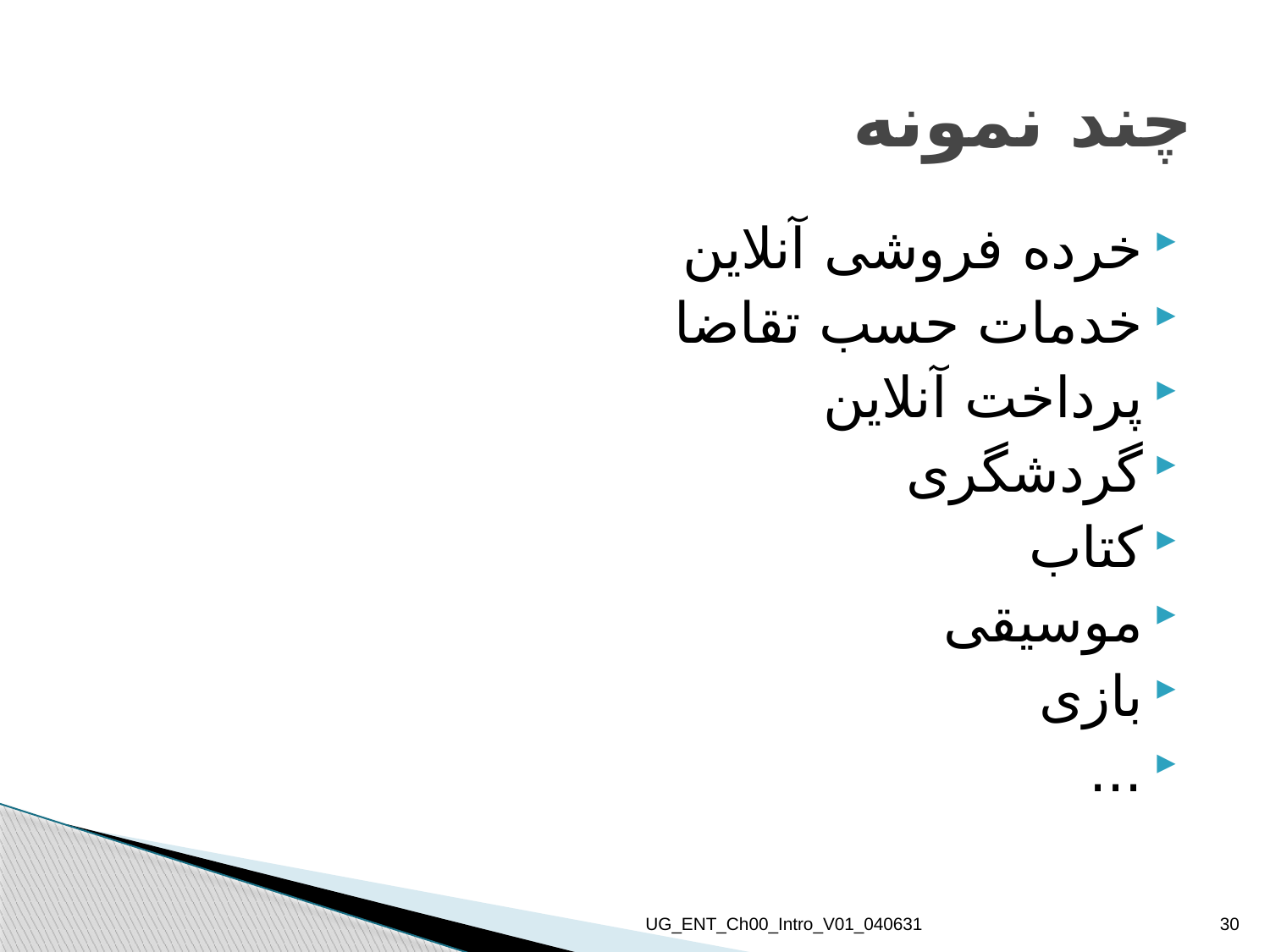

# چند نمونه
خرده فروشی آنلاین
خدمات حسب تقاضا
پرداخت آنلاین
گردشگری
کتاب
موسیقی
بازی
...

UG_ENT_Ch00_Intro_V01_040631
30